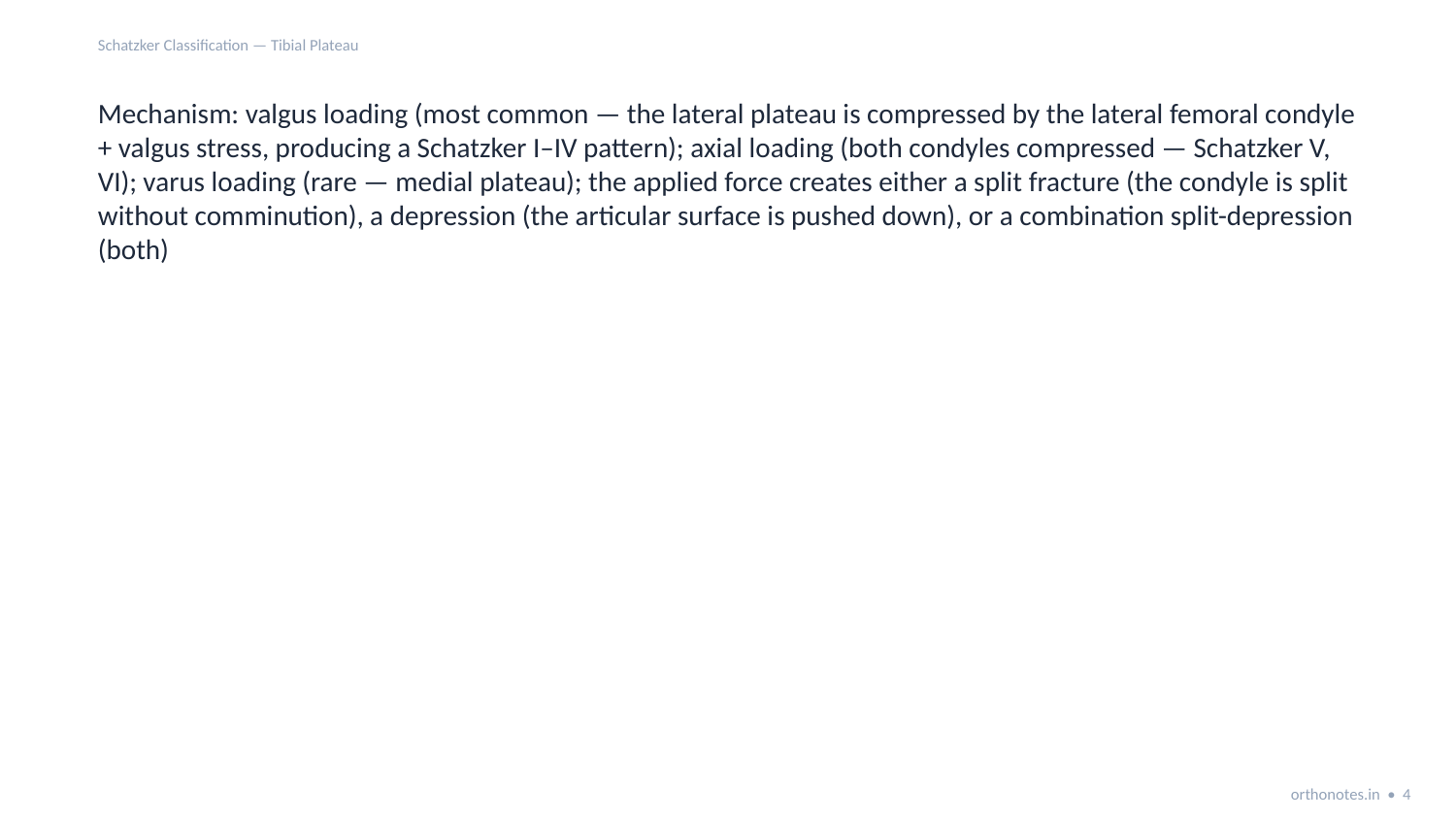

Schatzker Classification — Tibial Plateau
Mechanism: valgus loading (most common — the lateral plateau is compressed by the lateral femoral condyle + valgus stress, producing a Schatzker I–IV pattern); axial loading (both condyles compressed — Schatzker V, VI); varus loading (rare — medial plateau); the applied force creates either a split fracture (the condyle is split without comminution), a depression (the articular surface is pushed down), or a combination split-depression (both)
orthonotes.in  •  4